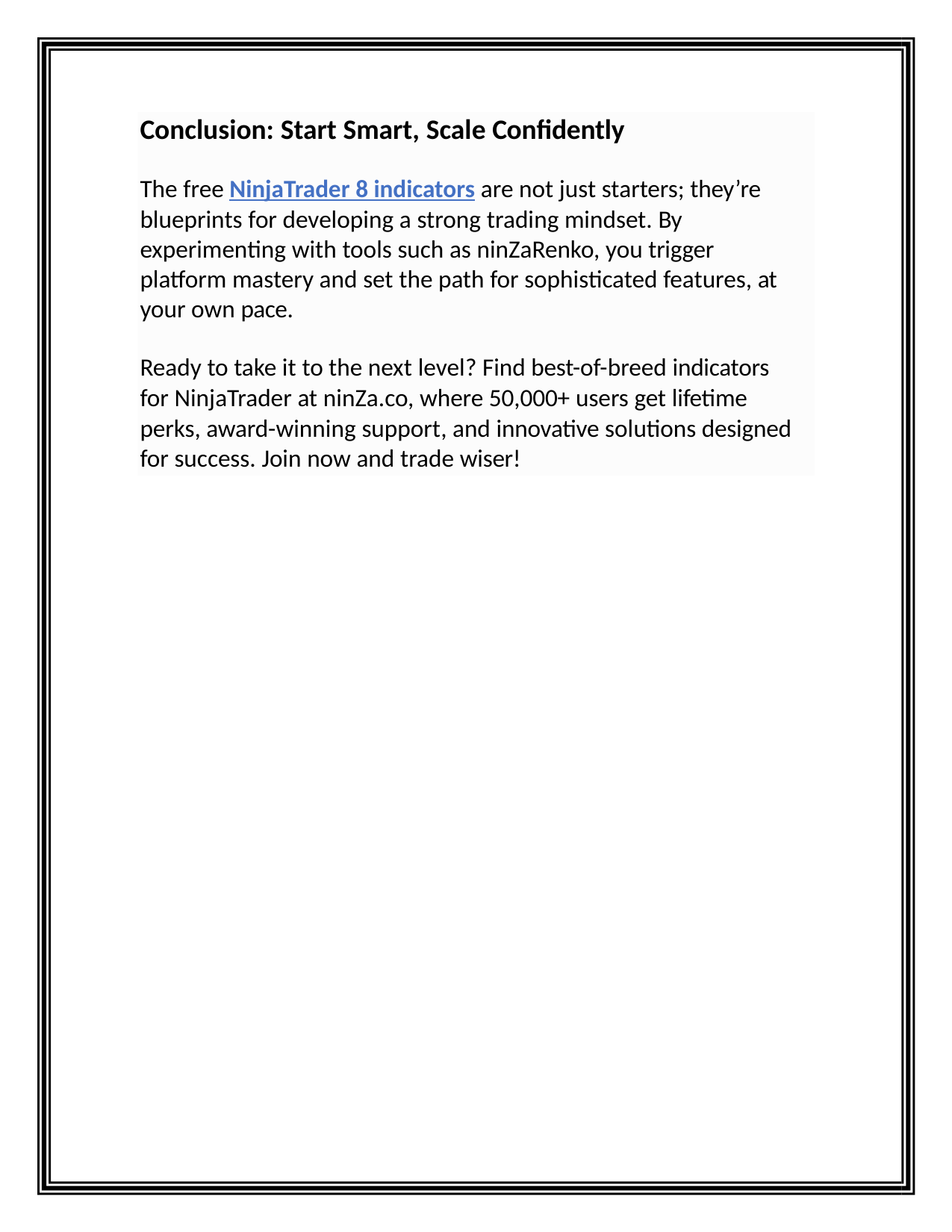

Conclusion: Start Smart, Scale Confidently
The free NinjaTrader 8 indicators are not just starters; they’re blueprints for developing a strong trading mindset. By experimenting with tools such as ninZaRenko, you trigger platform mastery and set the path for sophisticated features, at your own pace.
Ready to take it to the next level? Find best-of-breed indicators for NinjaTrader at ninZa.co, where 50,000+ users get lifetime perks, award-winning support, and innovative solutions designed for success. Join now and trade wiser!